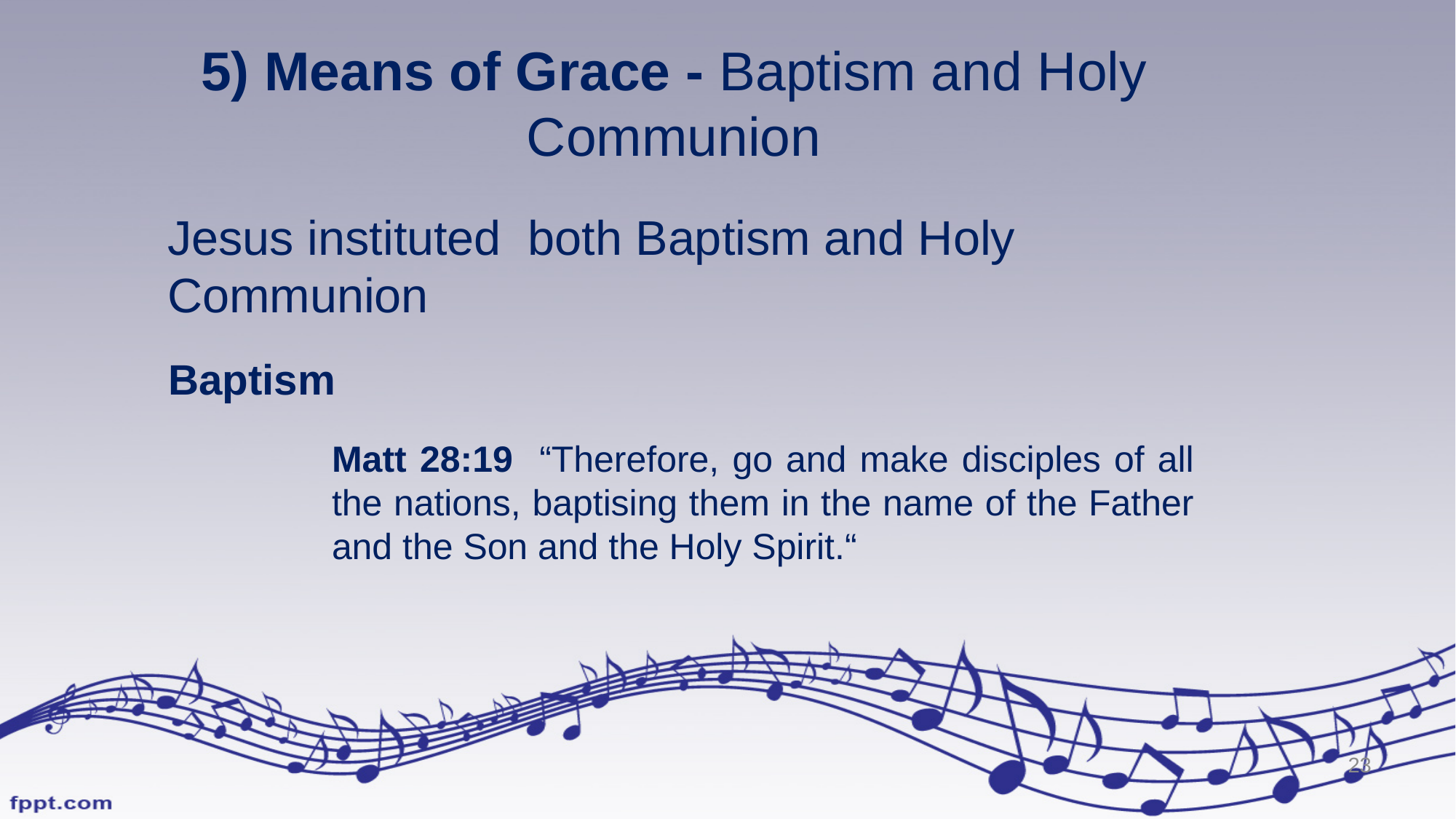

5) Means of Grace - Baptism and Holy Communion
Jesus instituted  both Baptism and Holy Communion
Baptism
Matt 28:19  “Therefore, go and make disciples of all the nations, baptising them in the name of the Father and the Son and the Holy Spirit.“
23